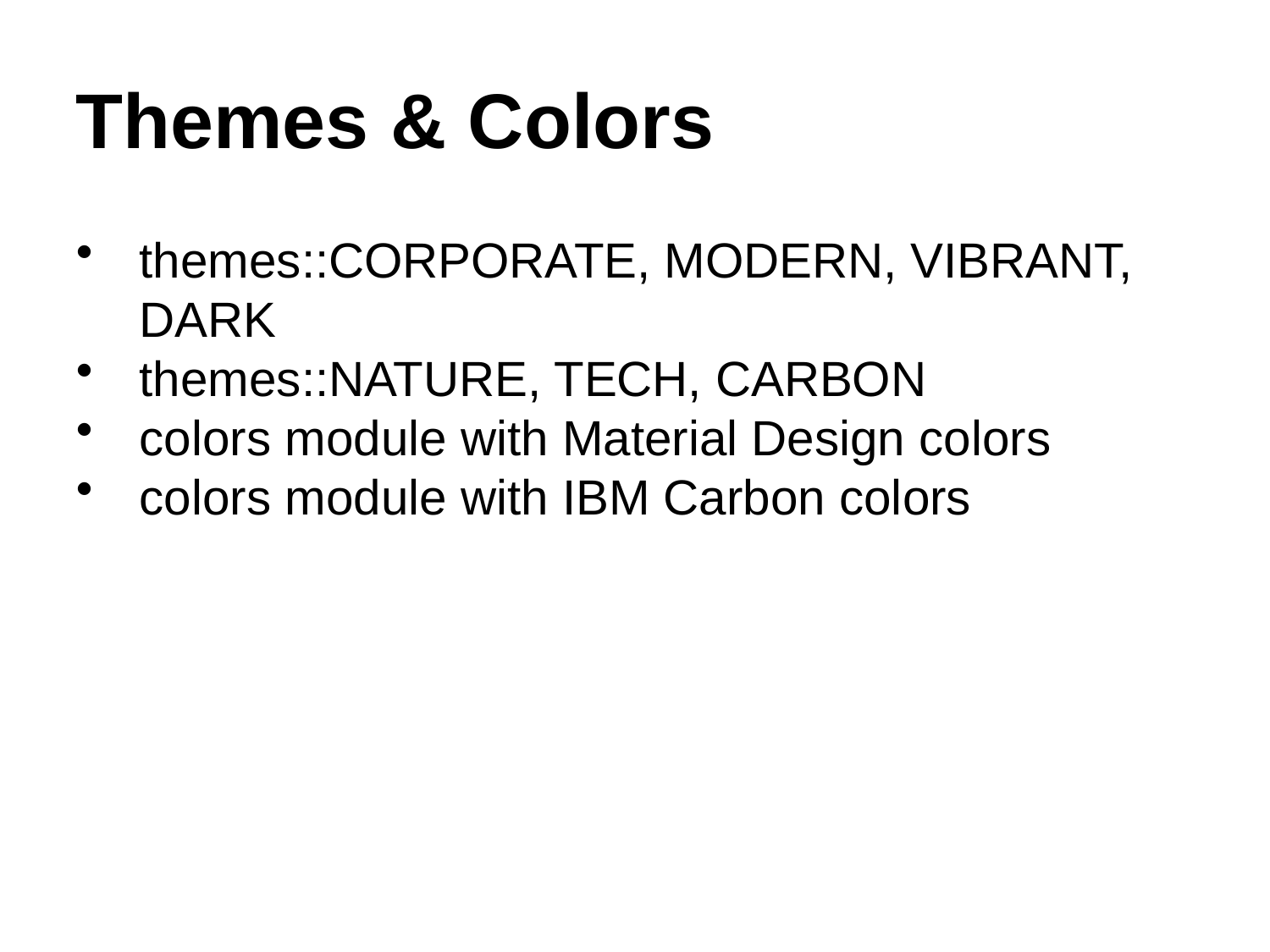

Themes & Colors
themes::CORPORATE, MODERN, VIBRANT, DARK
themes::NATURE, TECH, CARBON
colors module with Material Design colors
colors module with IBM Carbon colors